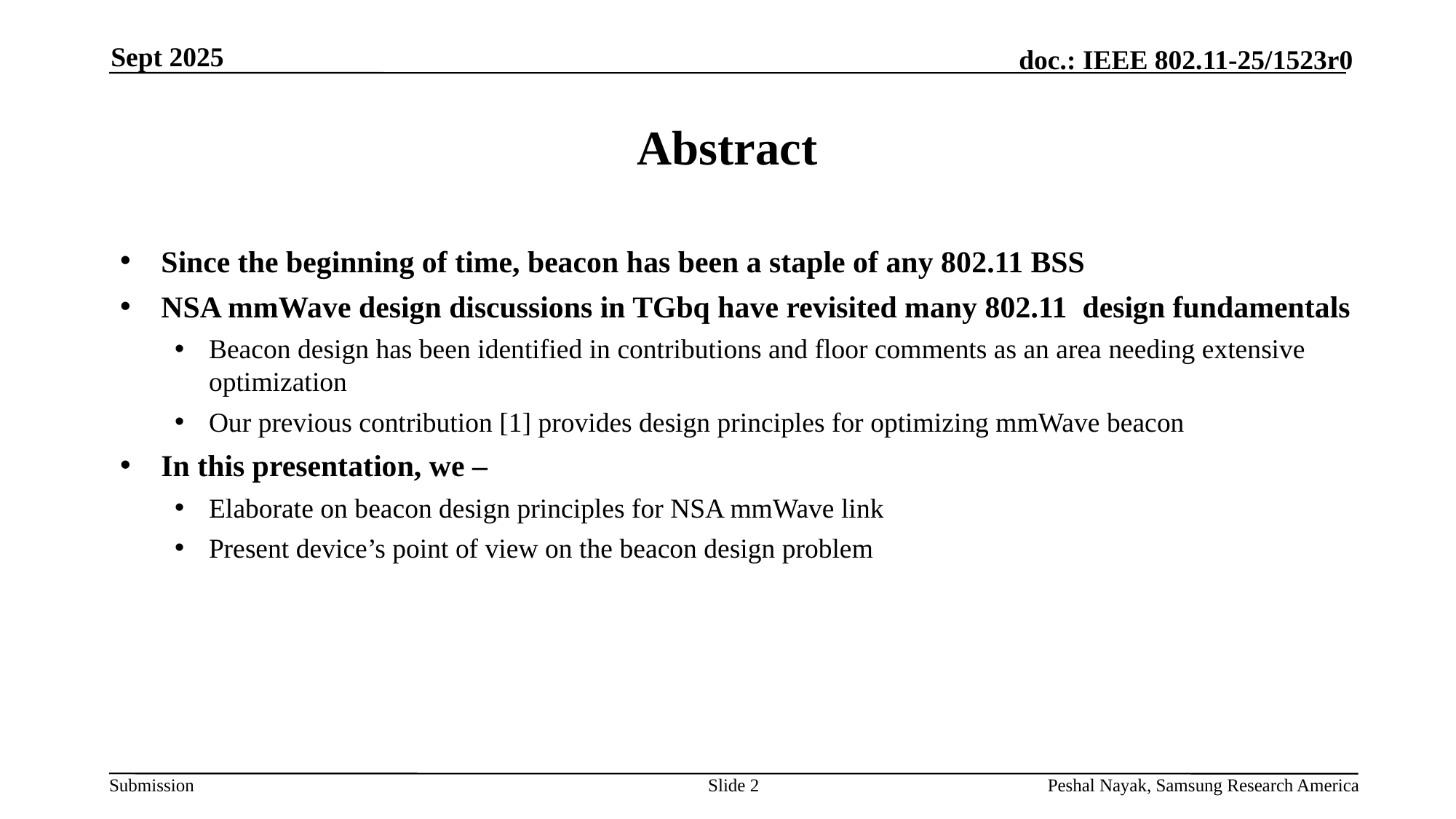

Sept 2025
# Abstract
Since the beginning of time, beacon has been a staple of any 802.11 BSS
NSA mmWave design discussions in TGbq have revisited many 802.11  design fundamentals
Beacon design has been identified in contributions and floor comments as an area needing extensive optimization
Our previous contribution [1] provides design principles for optimizing mmWave beacon
In this presentation, we –
Elaborate on beacon design principles for NSA mmWave link
Present device’s point of view on the beacon design problem
Slide 2
Peshal Nayak, Samsung Research America